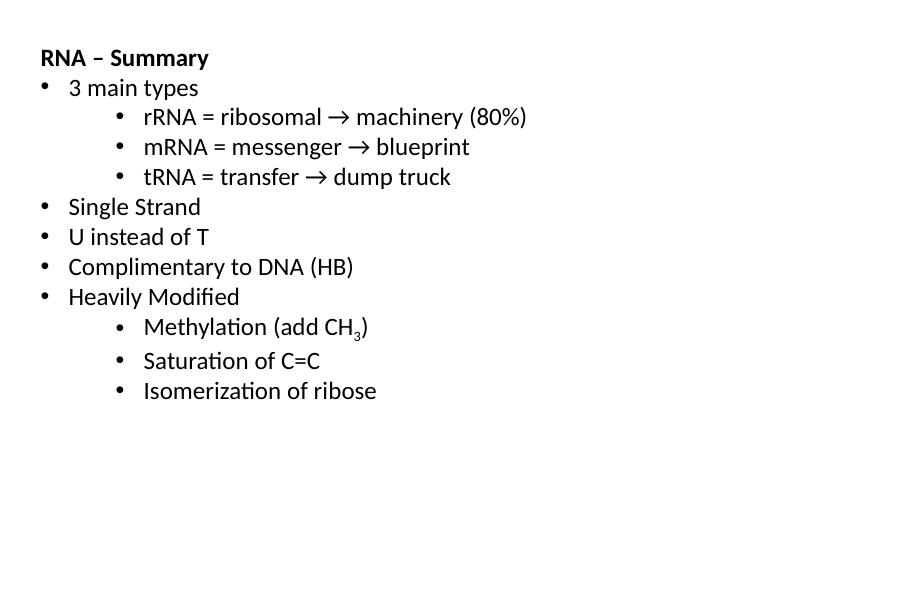

RNA – Summary
3 main types
rRNA = ribosomal → machinery (80%)
mRNA = messenger → blueprint
tRNA = transfer → dump truck
Single Strand
U instead of T
Complimentary to DNA (HB)
Heavily Modified
Methylation (add CH3)
Saturation of C=C
Isomerization of ribose